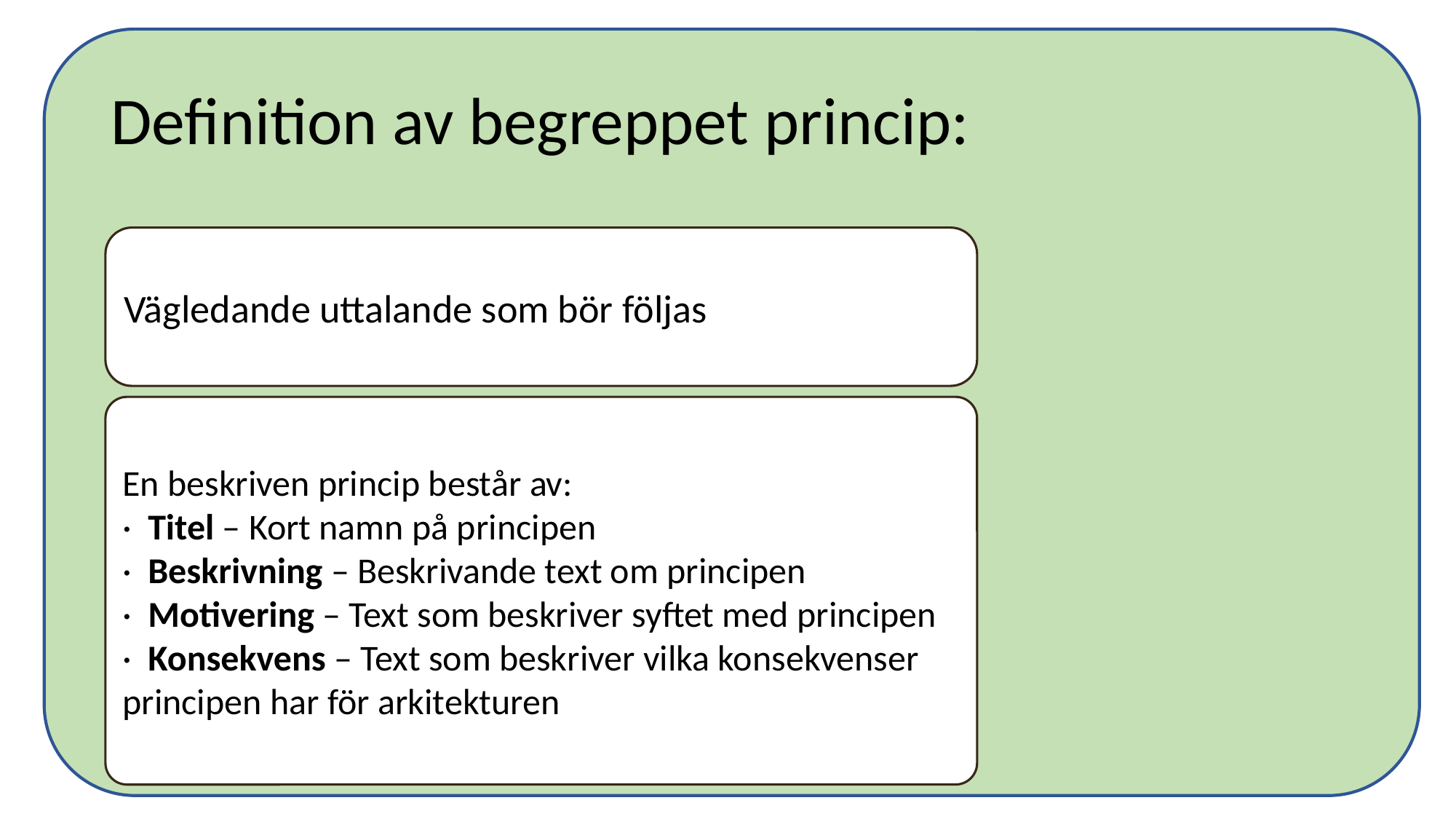

# Definition av begreppet princip:
Vägledande uttalande som bör följas
En beskriven princip består av:
·  Titel – Kort namn på principen
·  Beskrivning – Beskrivande text om principen
·  Motivering – Text som beskriver syftet med principen
·  Konsekvens – Text som beskriver vilka konsekvenser principen har för arkitekturen